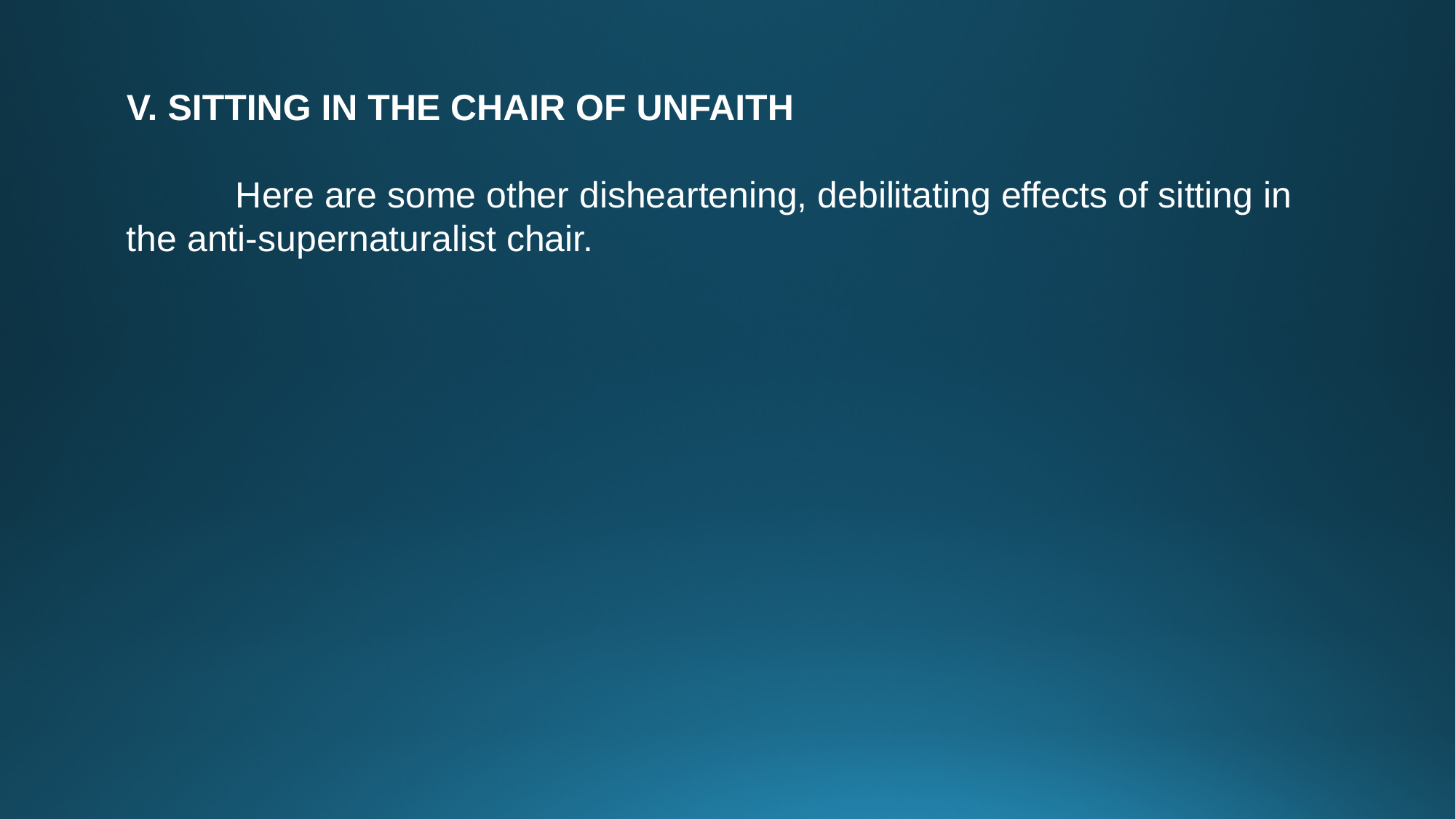

V. SITTING IN THE CHAIR OF UNFAITH

	Here are some other disheartening, debilitating effects of sitting in the anti-supernaturalist chair.